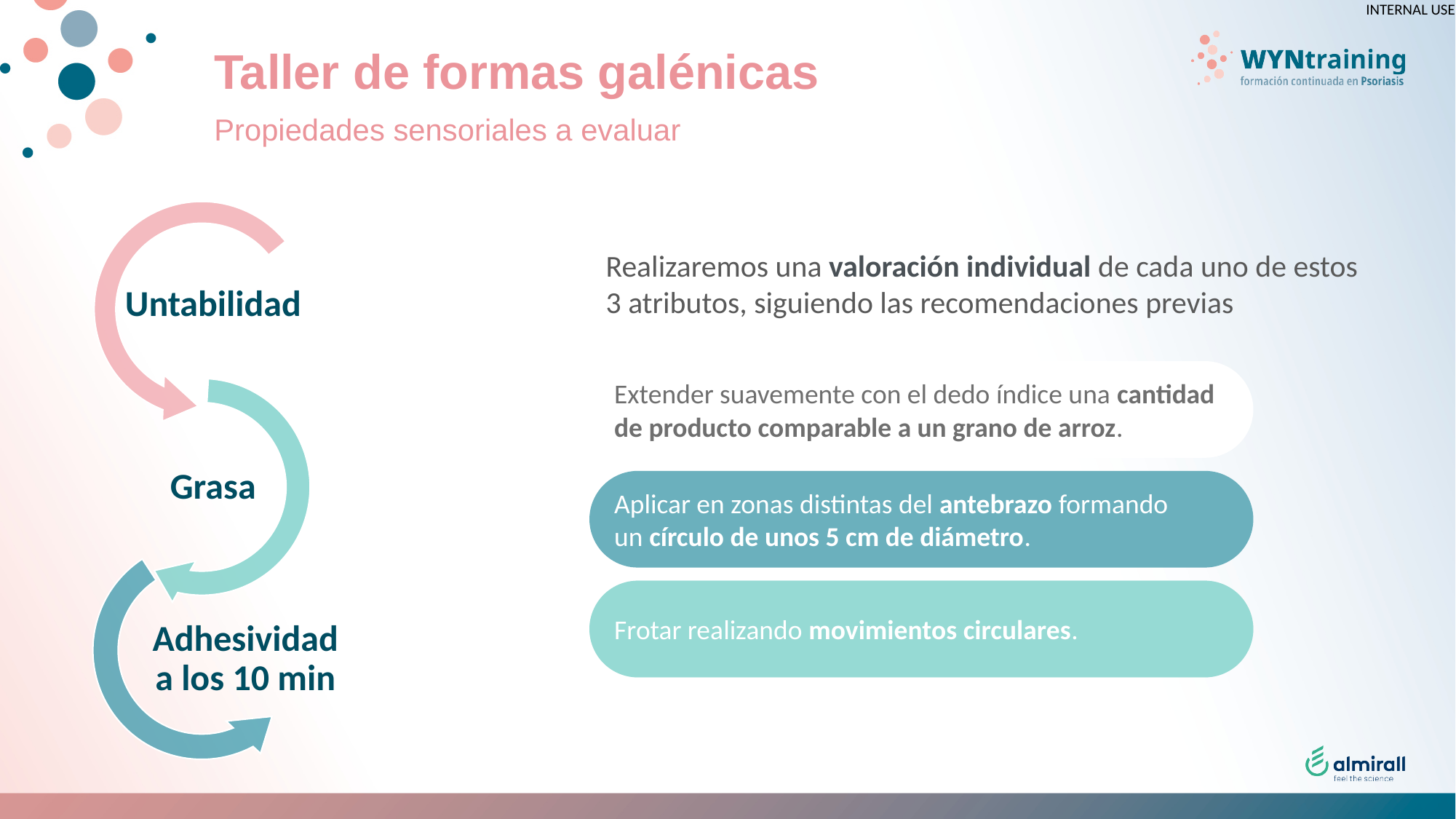

# Taller de formas galénicas
Propiedades sensoriales a evaluar

Untabilidad

Grasa

Adhesividad a los 10 min
Realizaremos una valoración individual de cada uno de estos 3 atributos, siguiendo las recomendaciones previas
Extender suavemente con el dedo índice una cantidad de producto comparable a un grano de arroz.
Aplicar en zonas distintas del antebrazo formando
un círculo de unos 5 cm de diámetro.
Frotar realizando movimientos circulares.
Frotar realizando movimientos circulares.